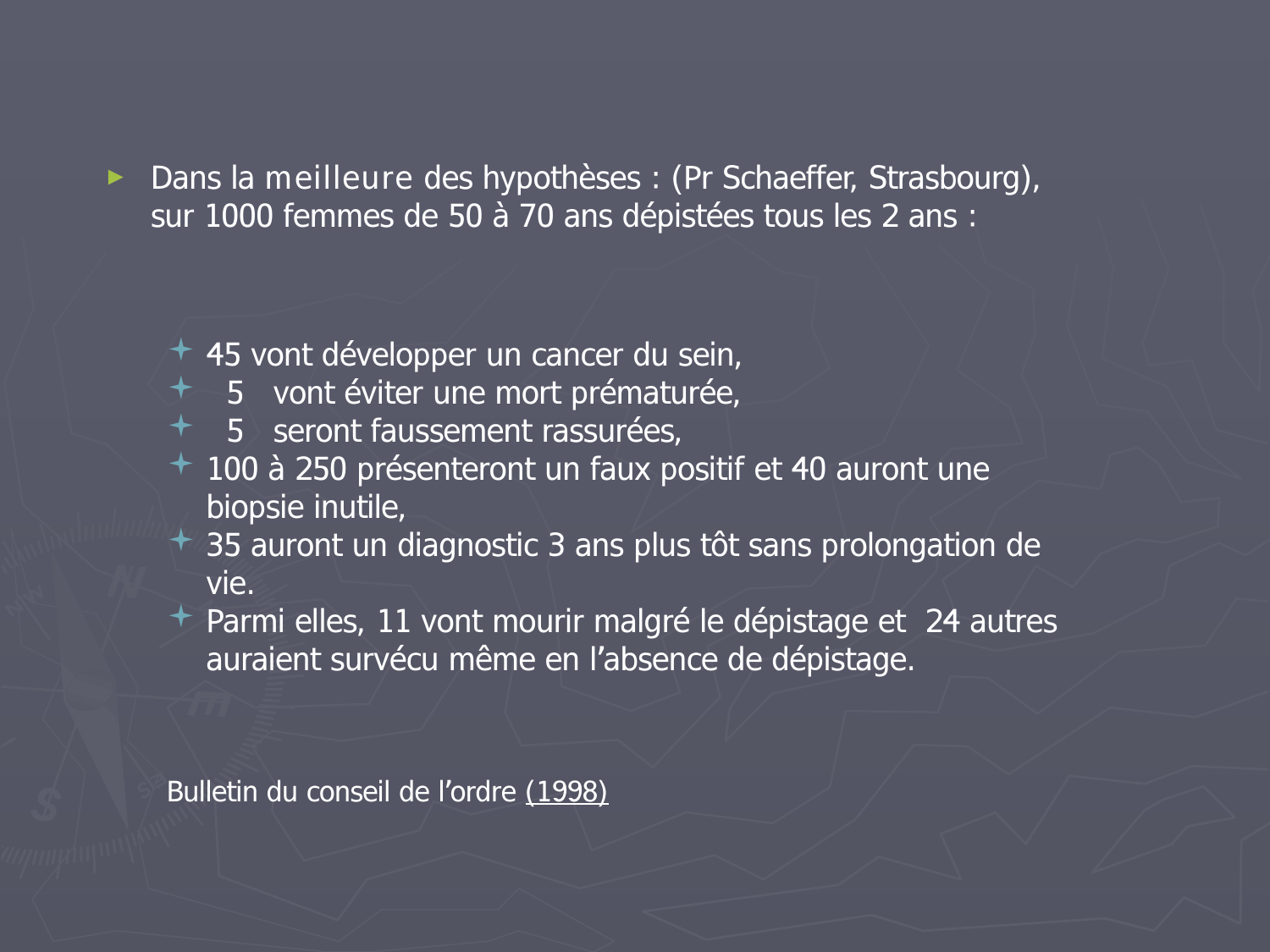

Dans la meilleure des hypothèses : (Pr Schaeffer, Strasbourg), sur 1000 femmes de 50 à 70 ans dépistées tous les 2 ans :

45 vont développer un cancer du sein,
  5   vont éviter une mort prématurée,
  5   seront faussement rassurées,
100 à 250 présenteront un faux positif et 40 auront une  biopsie inutile,
35 auront un diagnostic 3 ans plus tôt sans prolongation de vie.
Parmi elles, 11 vont mourir malgré le dépistage et  24 autres auraient survécu même en l’absence de dépistage.

Bulletin du conseil de l’ordre (1998)